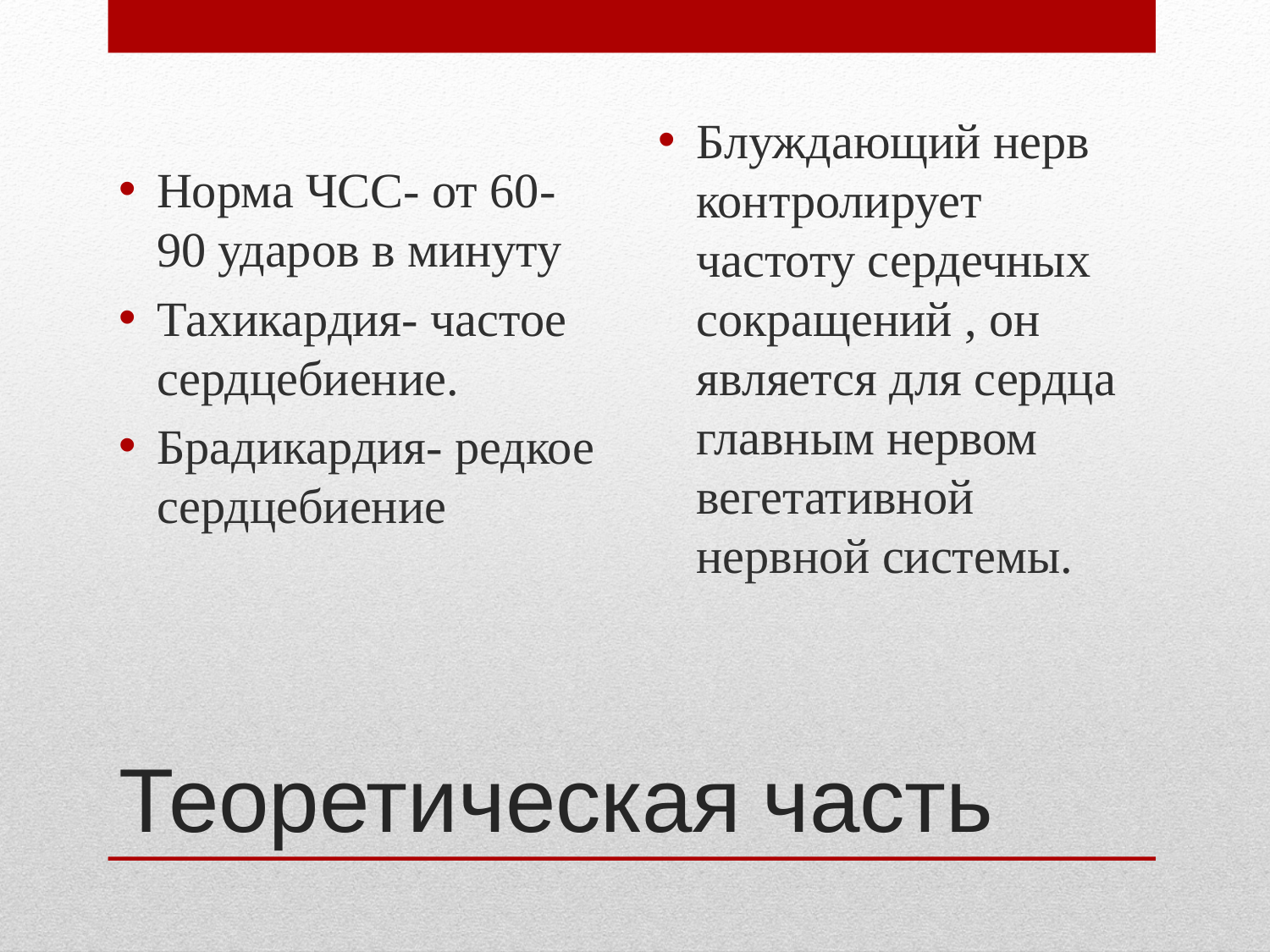

Норма ЧСС- от 60-90 ударов в минуту
Тахикардия- частое сердцебиение.
Брадикардия- редкое сердцебиение
Блуждающий нерв контролирует частоту сердечных сокращений , он является для сердца главным нервом вегетативной нервной системы.
# Теоретическая часть